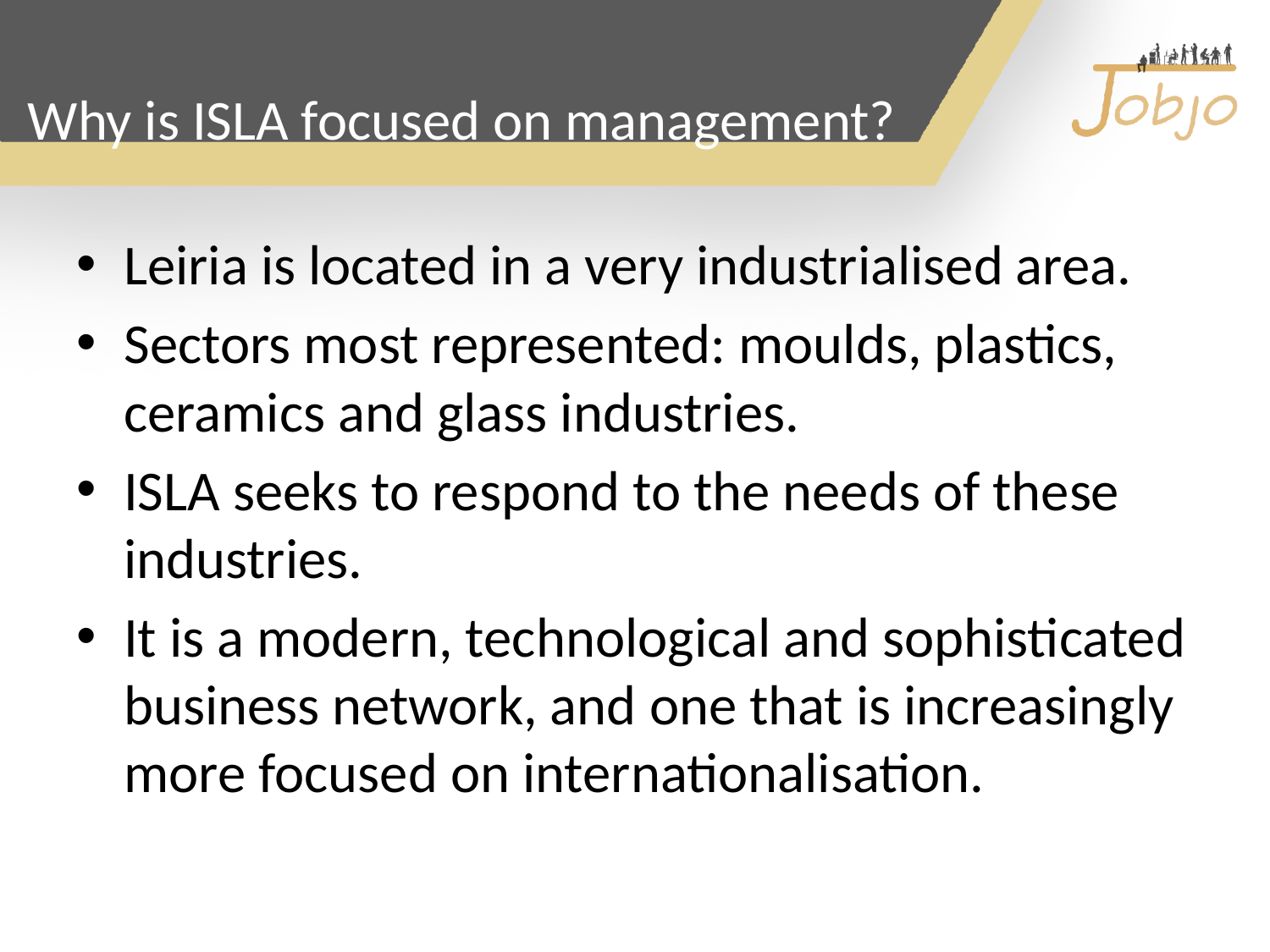

# Why is ISLA focused on management?
Leiria is located in a very industrialised area.
Sectors most represented: moulds, plastics, ceramics and glass industries.
ISLA seeks to respond to the needs of these industries.
It is a modern, technological and sophisticated business network, and one that is increasingly more focused on internationalisation.